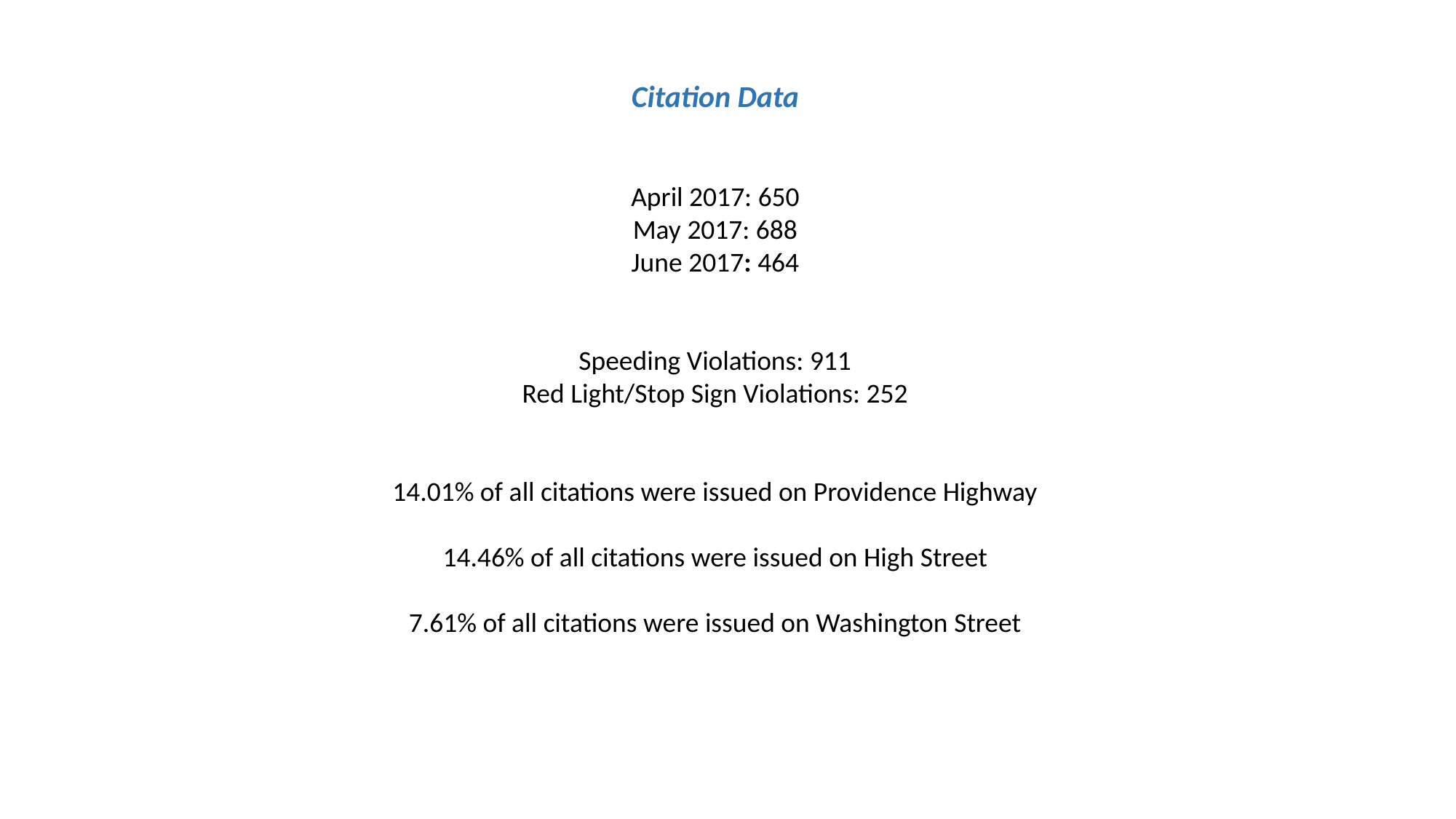

Citation Data

April 2017: 650
May 2017: 688
June 2017: 464

Speeding Violations: 911
Red Light/Stop Sign Violations: 252

14.01% of all citations were issued on Providence Highway

14.46% of all citations were issued on High Street

7.61% of all citations were issued on Washington Street